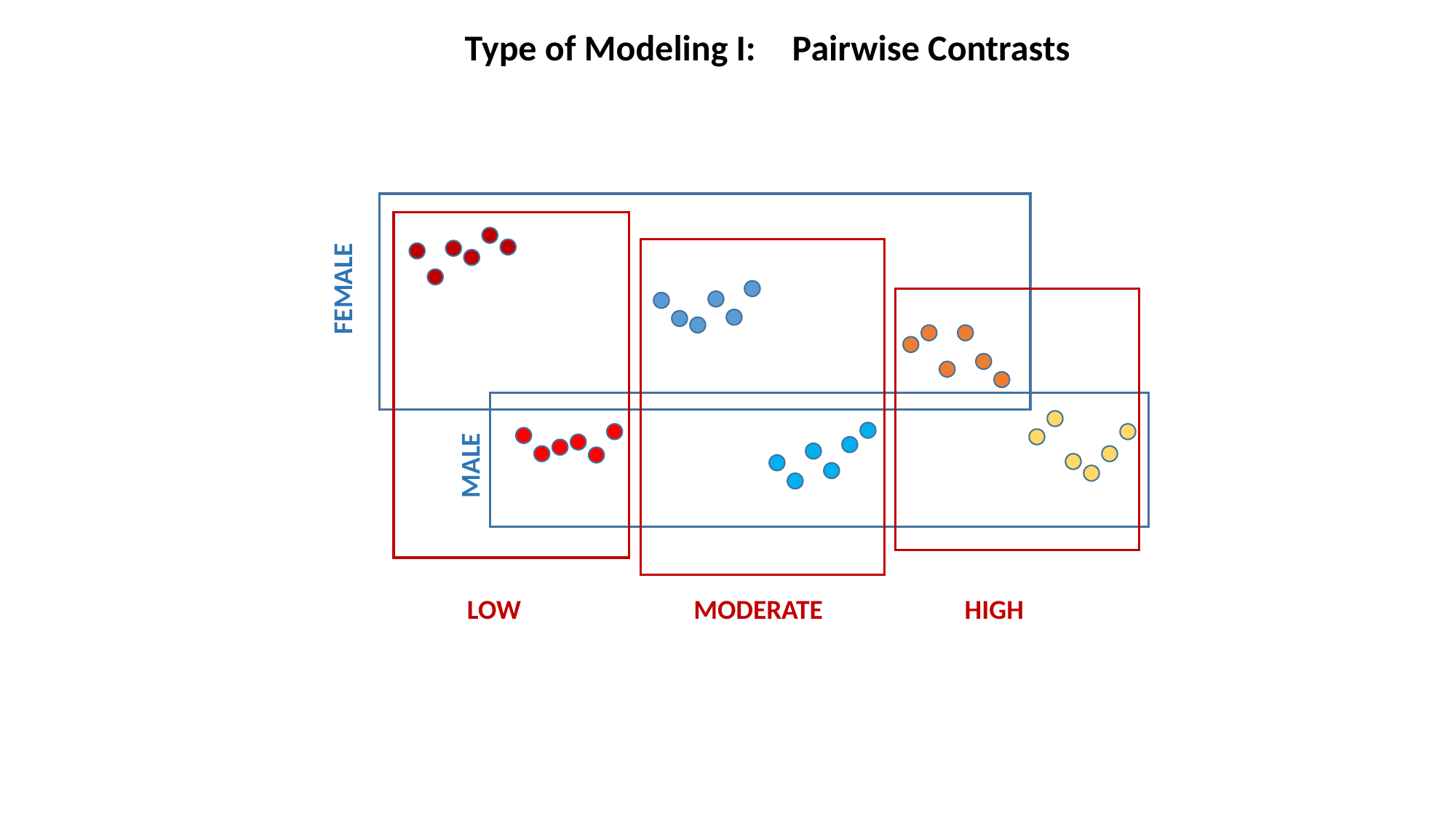

Type of Modeling I:	Pairwise Contrasts

FEMALE

MALE
LOW                            MODERATE                       HIGH